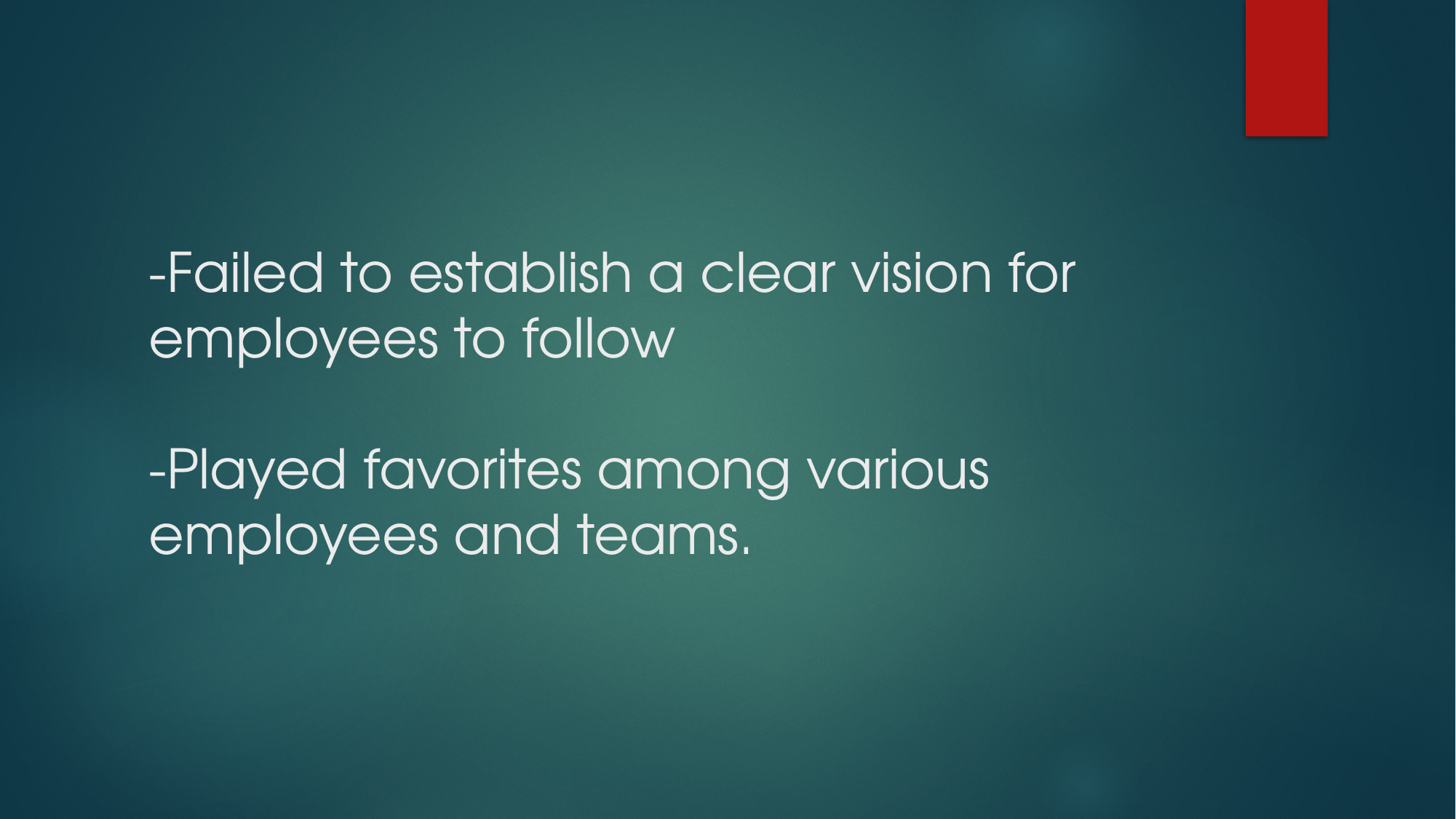

# -Failed to establish a clear vision for employees to follow -Played favorites among various employees and teams.